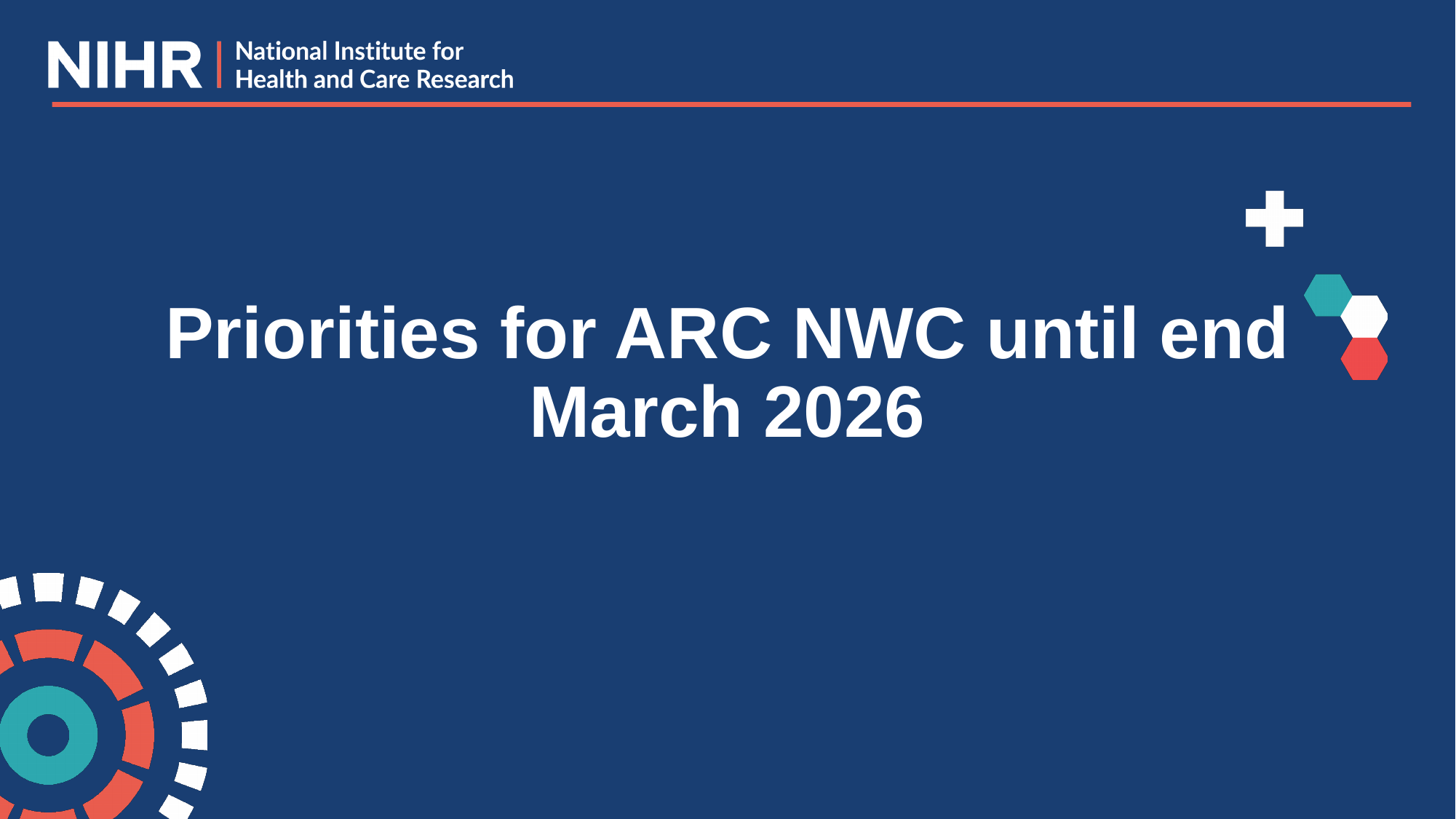

# Priorities for ARC NWC until end March 2026